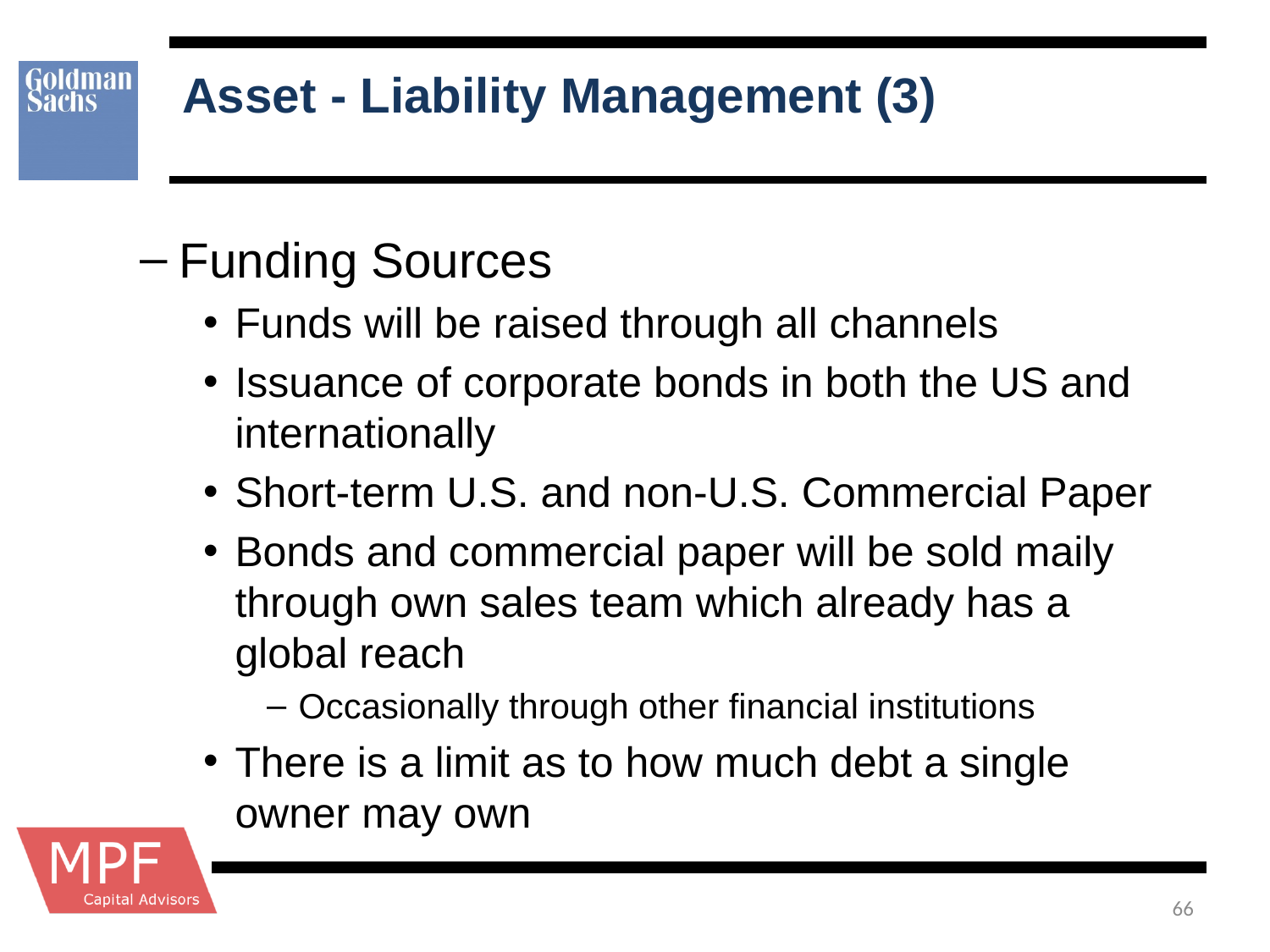

# Asset - Liability Management (3)
Funding Sources
Funds will be raised through all channels
Issuance of corporate bonds in both the US and internationally
Short-term U.S. and non-U.S. Commercial Paper
Bonds and commercial paper will be sold maily through own sales team which already has a global reach
Occasionally through other financial institutions
There is a limit as to how much debt a single owner may own

66